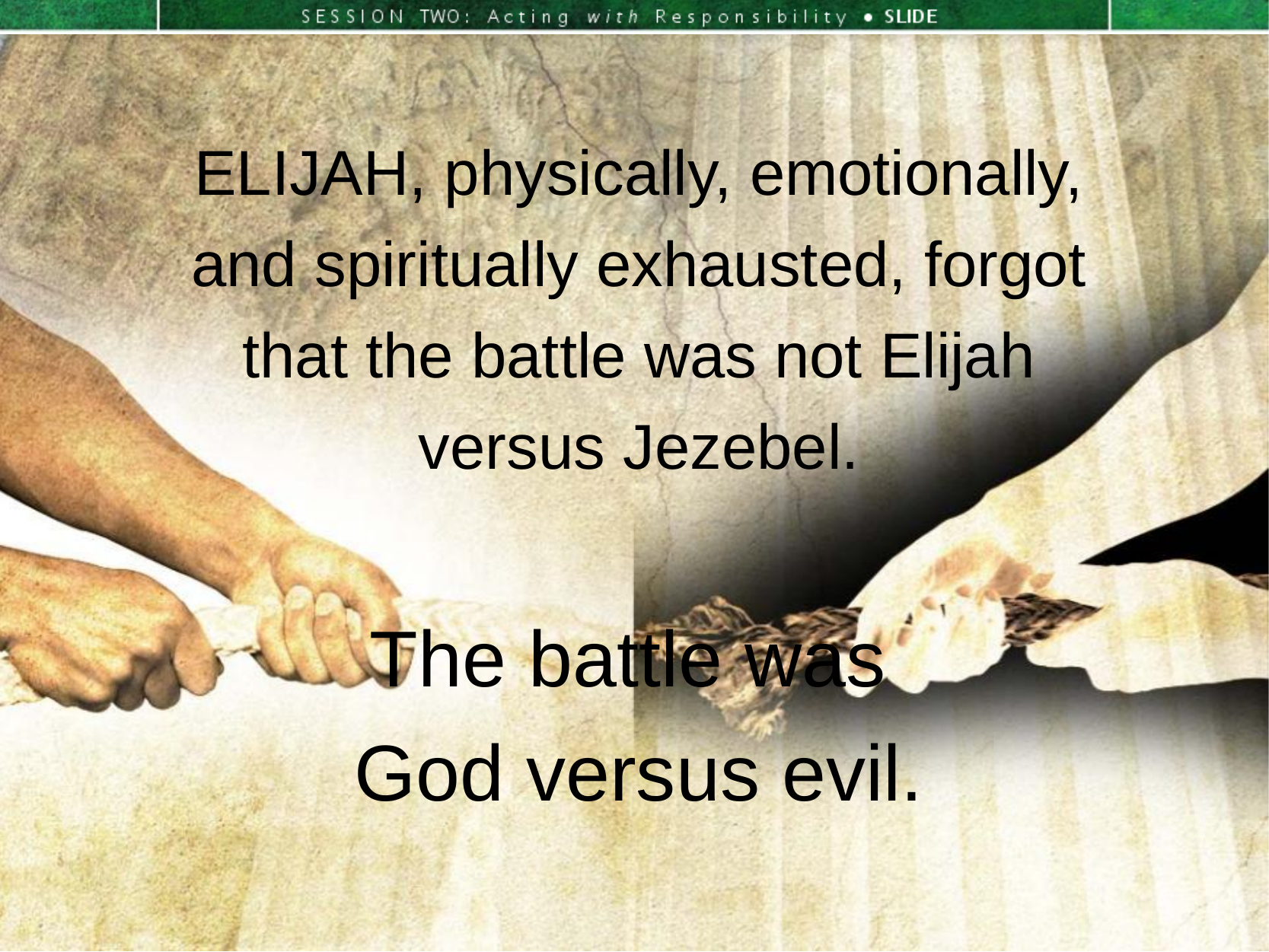

ELIJAH, physically, emotionally, and spiritually exhausted, forgot
that the battle was not Elijah versus Jezebel.

The battle was
God versus evil.